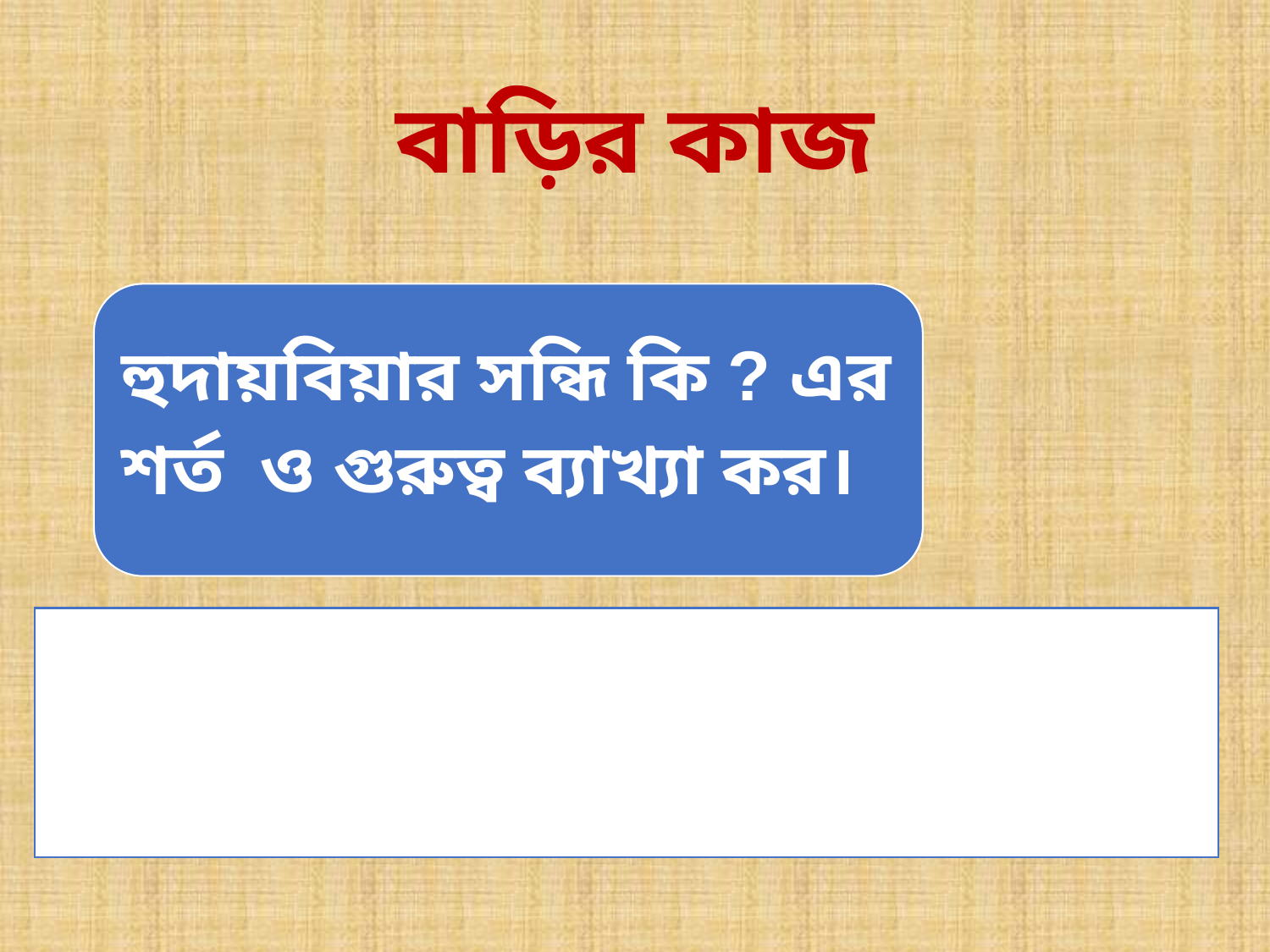

# বাড়ির কাজ
হুদায়বিয়ার সন্ধি কি ? এর শর্ত  ও গুরুত্ব ব্যাখ্যা কর।